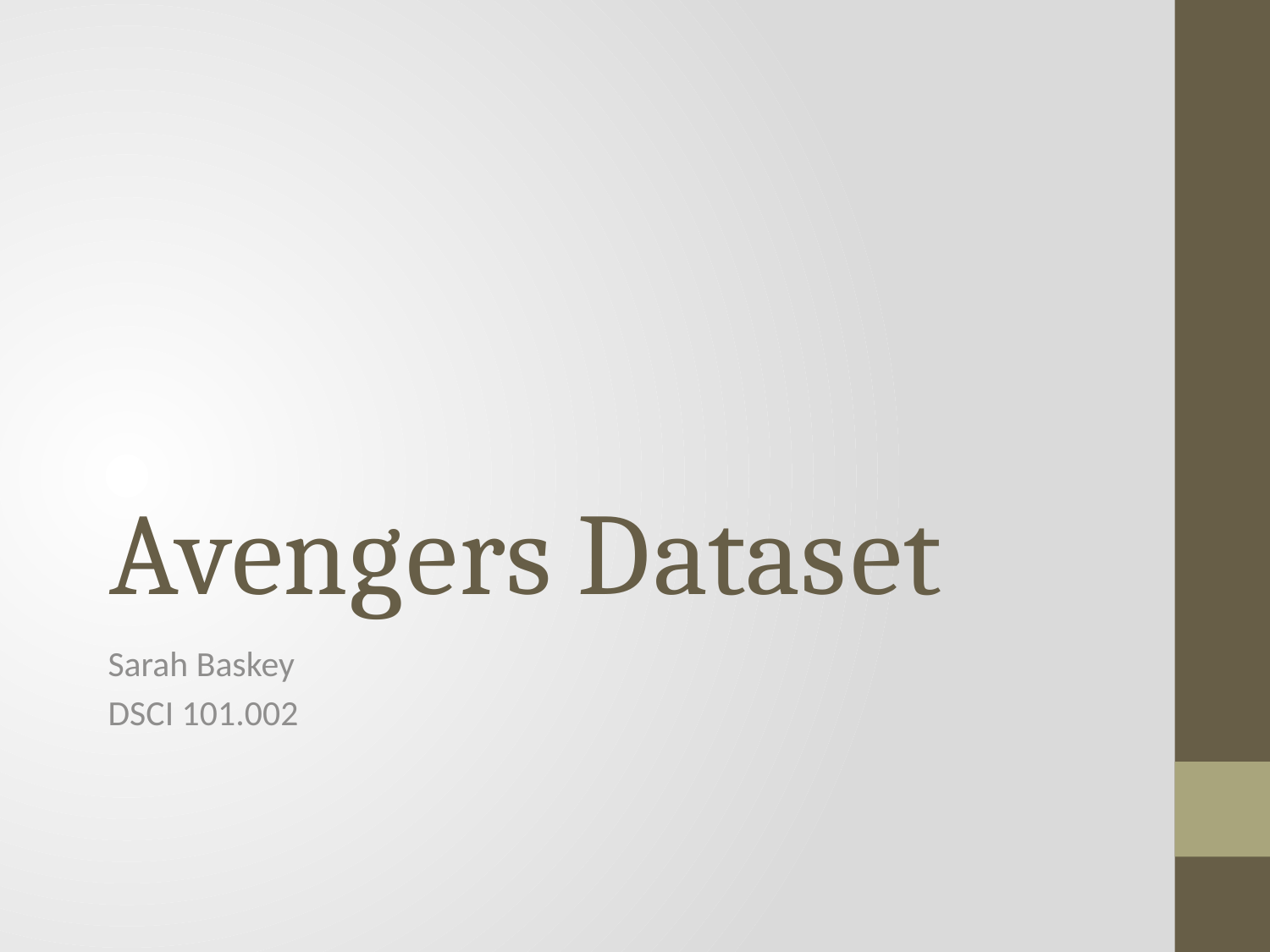

# Avengers Dataset
Sarah Baskey
DSCI 101.002